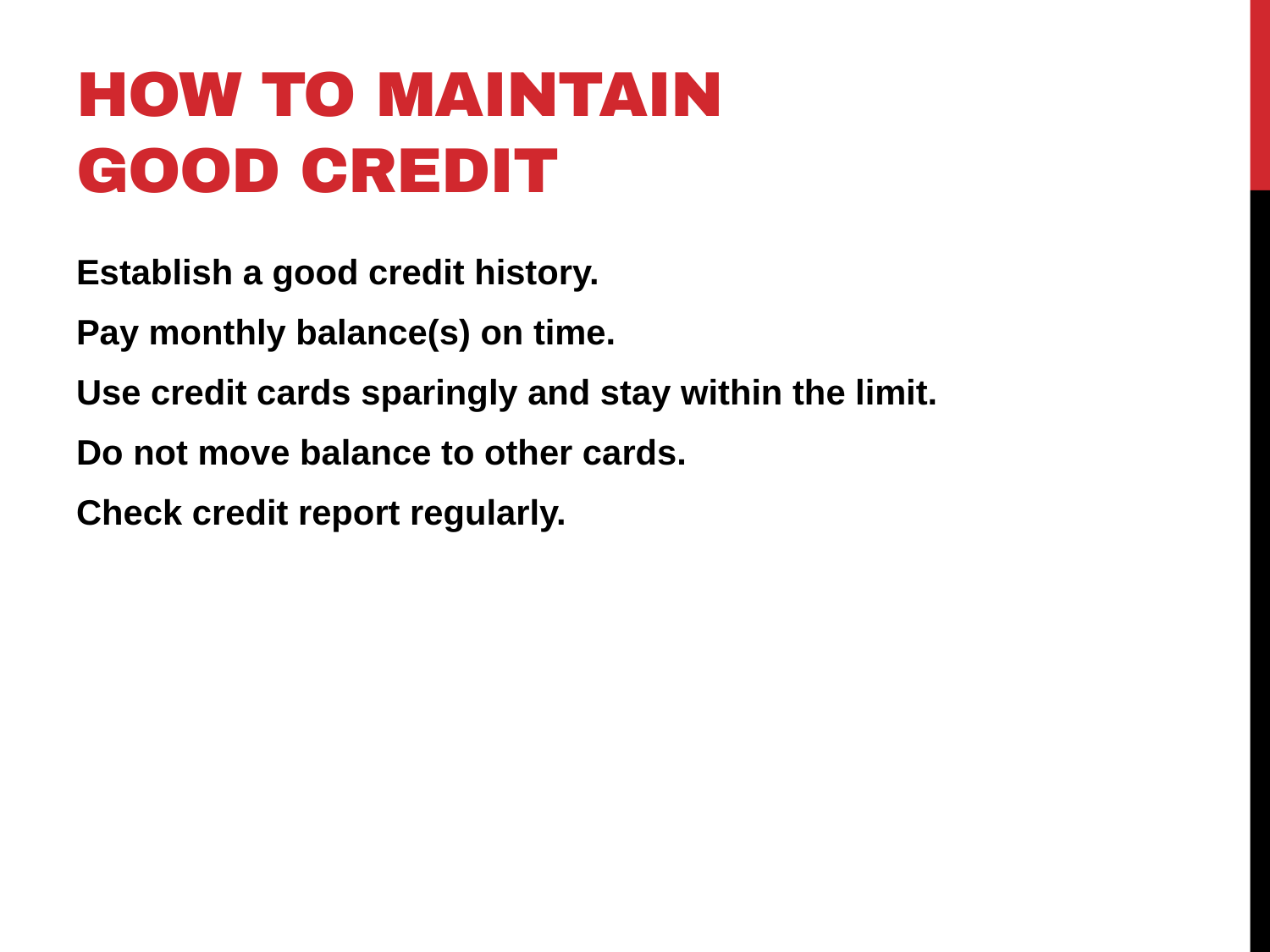

# How to Maintain good Credit
Establish a good credit history.
Pay monthly balance(s) on time.
Use credit cards sparingly and stay within the limit.
Do not move balance to other cards.
Check credit report regularly.